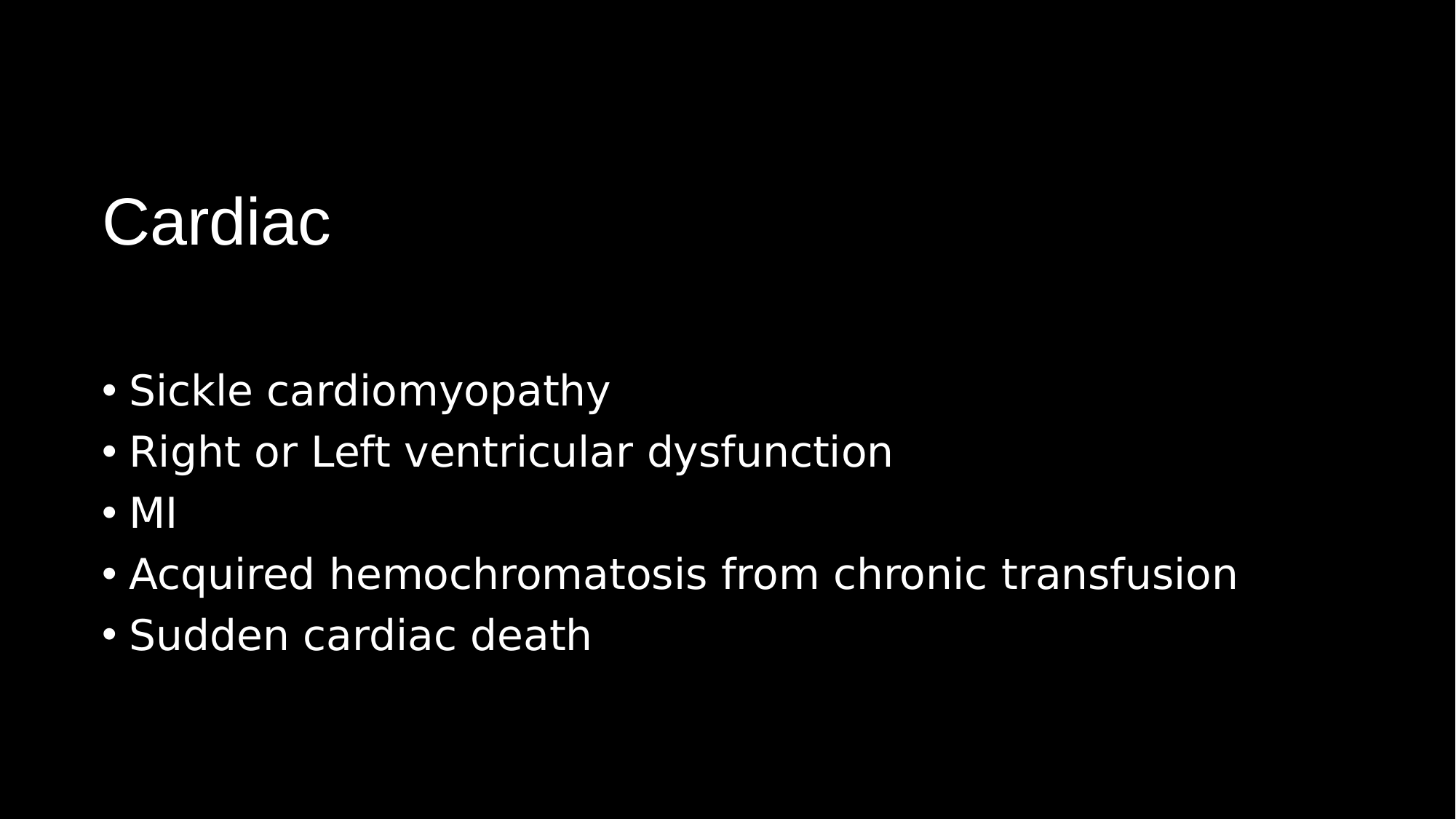

# Cardiac
Sickle cardiomyopathy
Right or Left ventricular dysfunction
MI
Acquired hemochromatosis from chronic transfusion
Sudden cardiac death